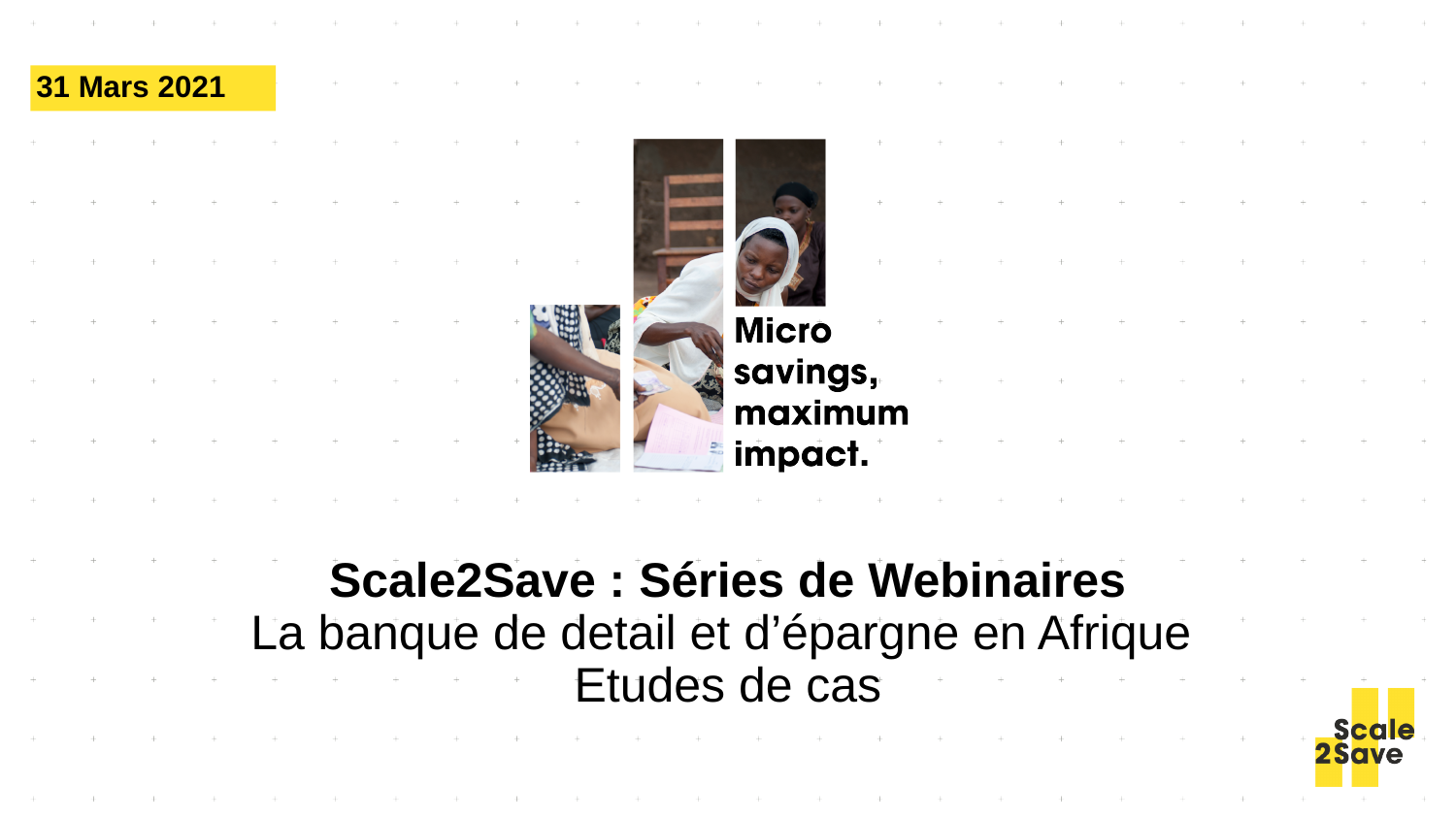

31 Mars 2021
# Scale2Save : Séries de Webinaires La banque de detail et d’épargne en Afrique Etudes de cas